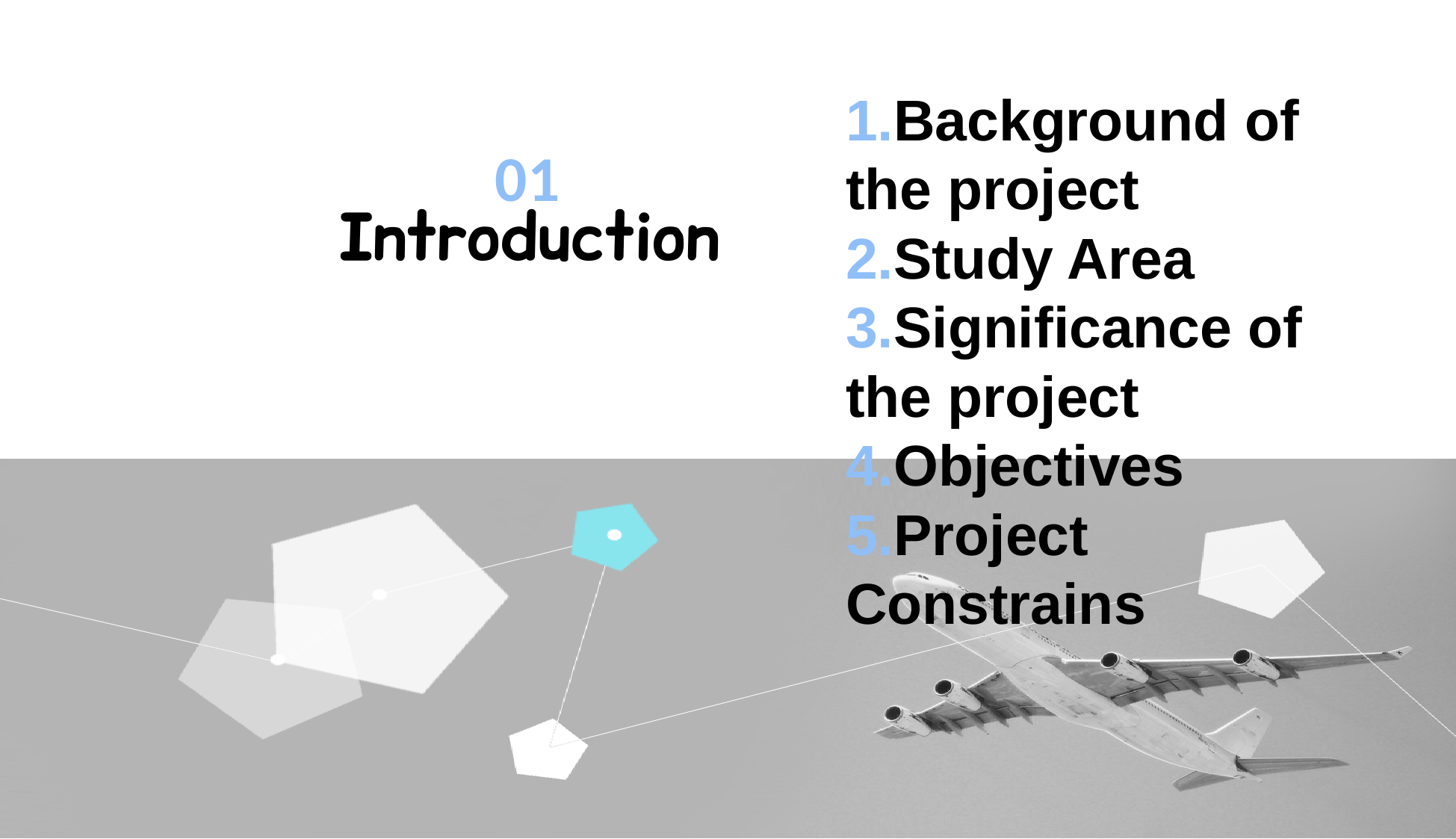

Background of the project
Study Area
Significance of the project
Objectives
Project Constrains
01
Introduction